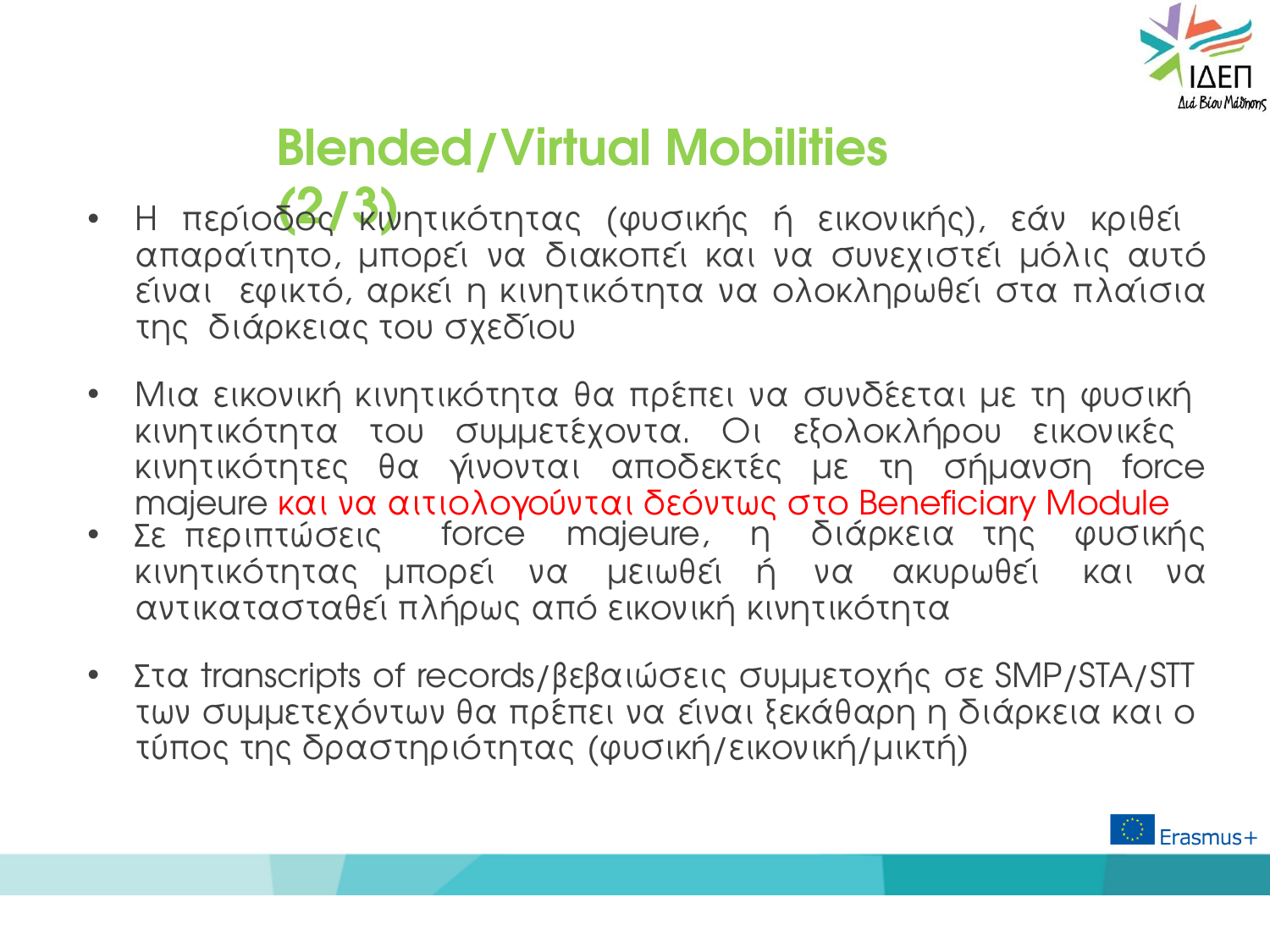

# Blended/Virtual Mobilities (2/3)
Η περίοδος κινητικότητας (φυσικής ή εικονικής), εάν κριθεί  απαραίτητο, μπορεί να διακοπεί και να συνεχιστεί μόλις αυτό είναι  εφικτό, αρκεί η κινητικότητα να ολοκληρωθεί στα πλαίσια της  διάρκειας του σχεδίου
Μια εικονική κινητικότητα θα πρέπει να συνδέεται με τη φυσική  κινητικότητα του συμμετέχοντα. Οι εξολοκλήρου εικονικές  κινητικότητες θα γίνονται αποδεκτές με τη σήμανση force majeure και να αιτιολογούνται δεόντως στο Beneficiary Module
Σε	περιπτώσεις
force	majeure,	η	διάρκεια	της	φυσικής
και	να
κινητικότητας	μπορεί	να	μειωθεί	ή	να	ακυρωθεί
αντικατασταθεί πλήρως από εικονική κινητικότητα
Στα transcripts of records/βεβαιώσεις συμμετοχής σε SMP/STA/STT  των συμμετεχόντων θα πρέπει να είναι ξεκάθαρη η διάρκεια και ο  τύπος της δραστηριότητας (φυσική/εικονική/μικτή)